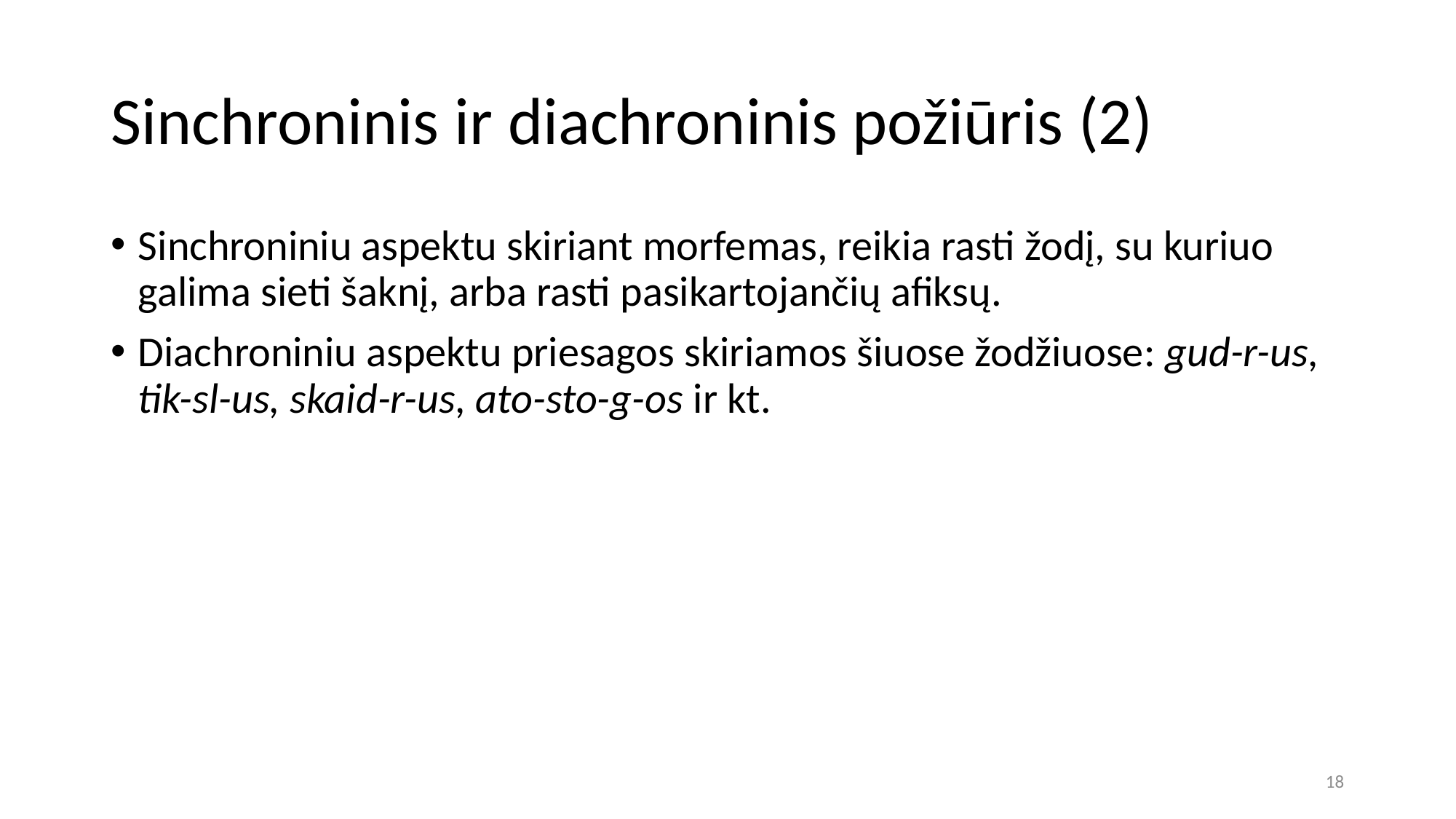

# Sinchroninis ir diachroninis požiūris (2)
Sinchroniniu aspektu skiriant morfemas, reikia rasti žodį, su kuriuo galima sieti šaknį, arba rasti pasikartojančių afiksų.
Diachroniniu aspektu priesagos skiriamos šiuose žodžiuose: gud-r-us, tik-sl-us, skaid-r-us, ato-sto-g-os ir kt.
18